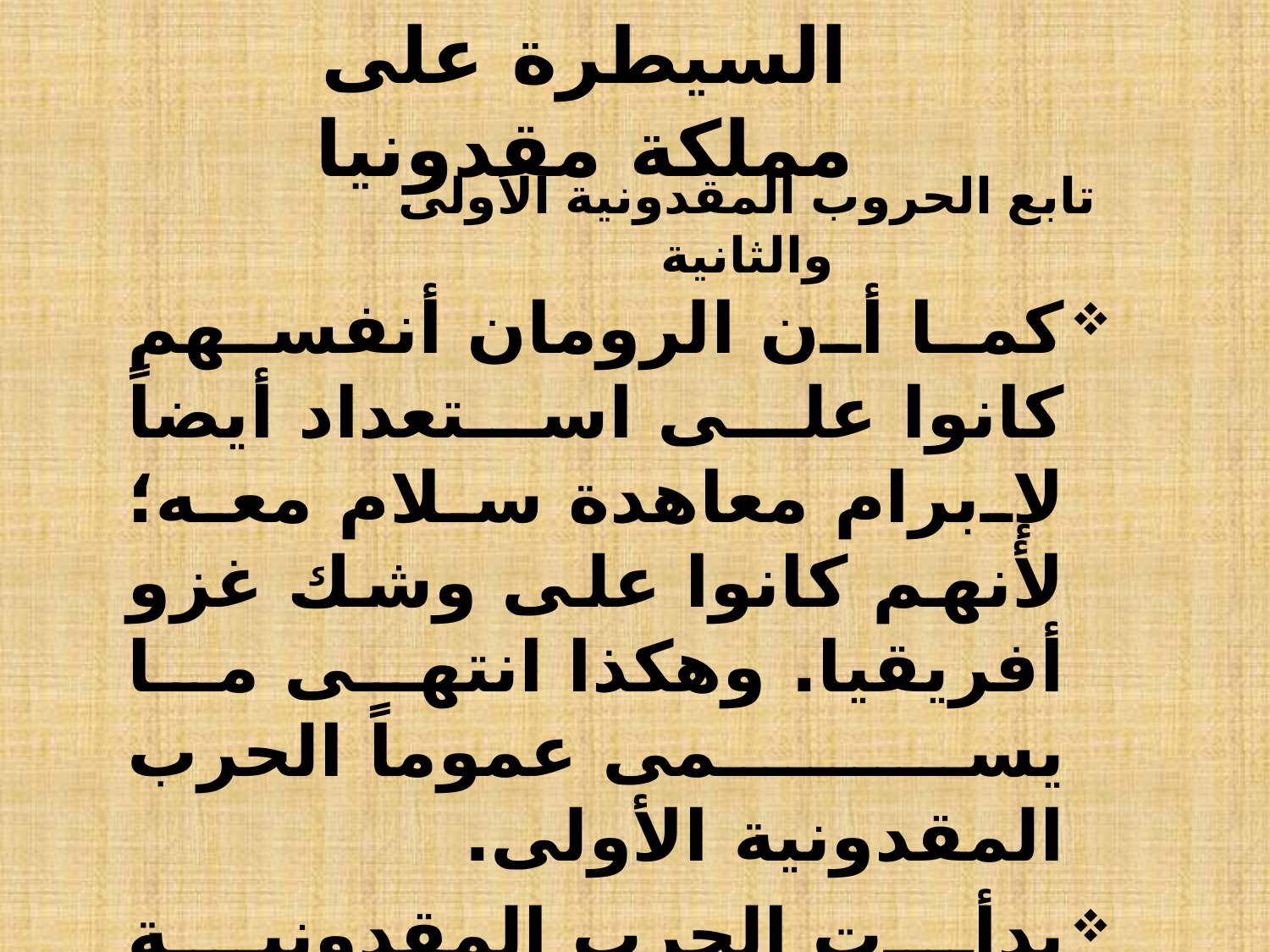

# السيطرة على مملكة مقدونيا
تابع الحروب المقدونية الأولى والثانية
كما أن الرومان أنفسهم كانوا على استعداد أيضاً لإبرام معاهدة سلام معه؛ لأنهم كانوا على وشك غزو أفريقيا. وهكذا انتهى ما يسمى عموماً الحرب المقدونية الأولى.
بدأت الحرب المقدونية الثانية عندما استنجدت مدن ودول اليونان وآسيا الصغرى بروما لحمايتها، تبنت روما موقف تلك الدول الصغيرة، وأعلنت الحرب ضد مقدونيا.

.